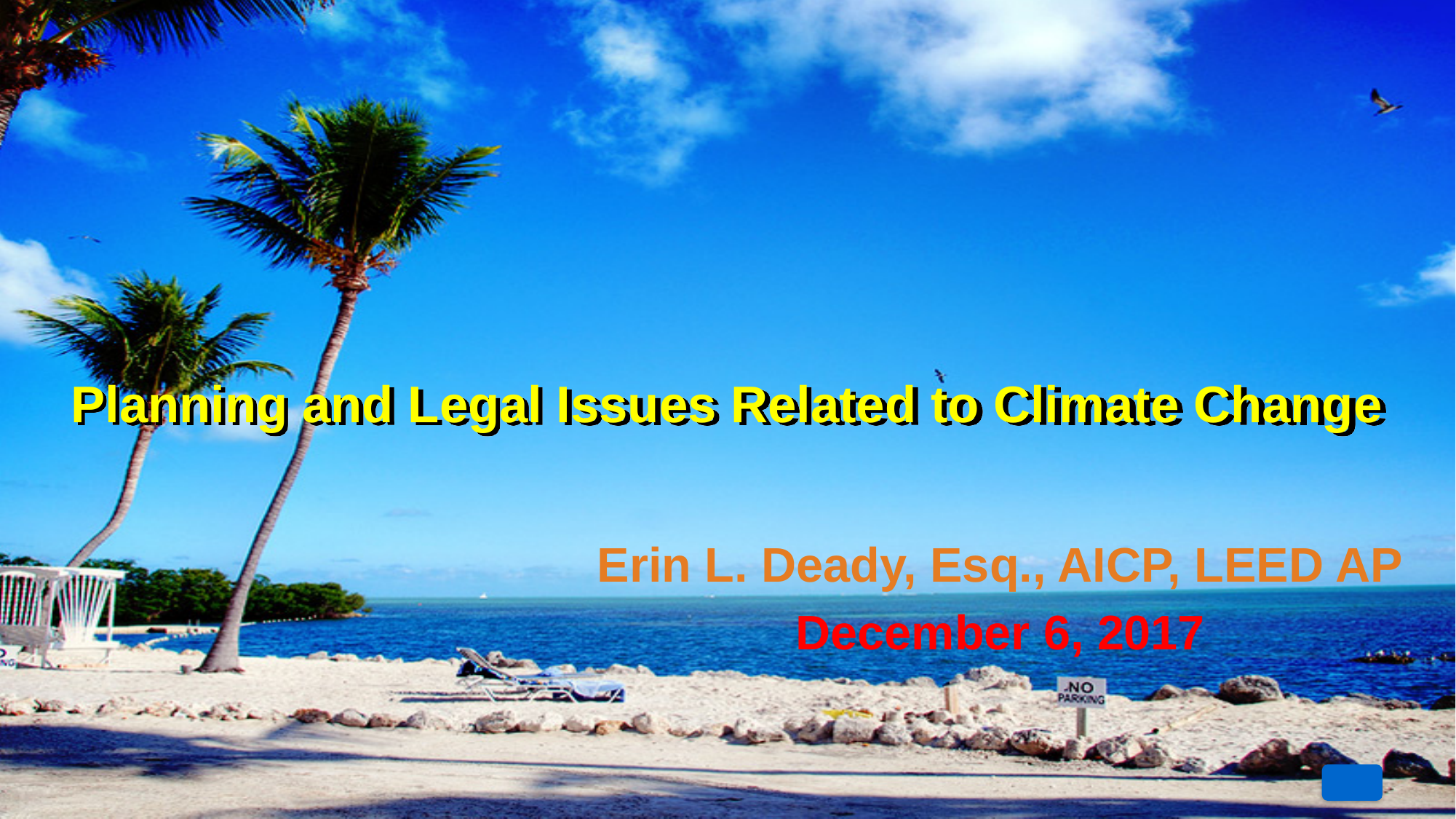

# Planning and Legal Issues Related to Climate Change
Erin L. Deady, Esq., AICP, LEED AP
December 6, 2017